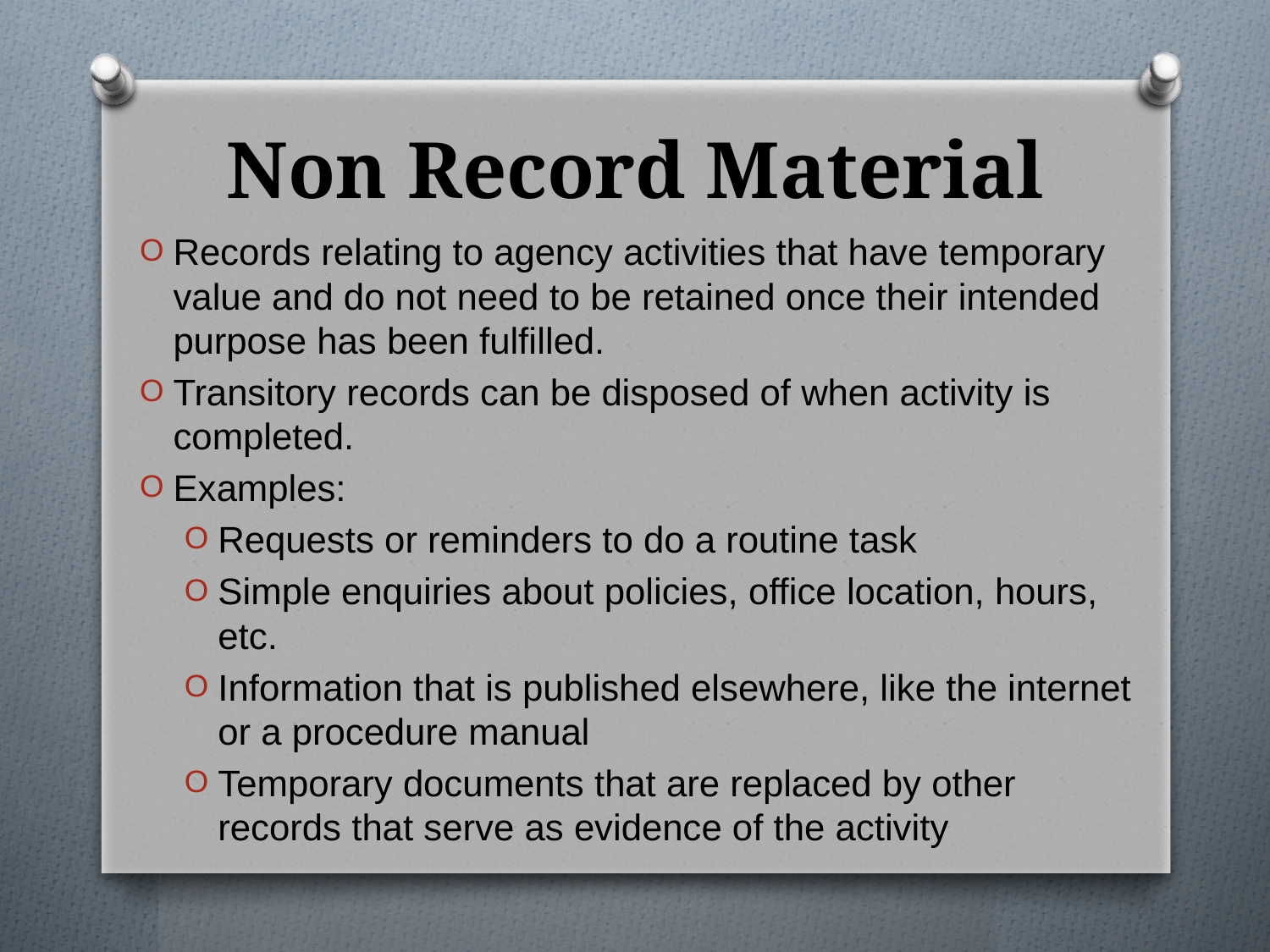

# Non Record Material
Records relating to agency activities that have temporary value and do not need to be retained once their intended purpose has been fulfilled.
Transitory records can be disposed of when activity is completed.
Examples:
Requests or reminders to do a routine task
Simple enquiries about policies, office location, hours, etc.
Information that is published elsewhere, like the internet or a procedure manual
Temporary documents that are replaced by other records that serve as evidence of the activity